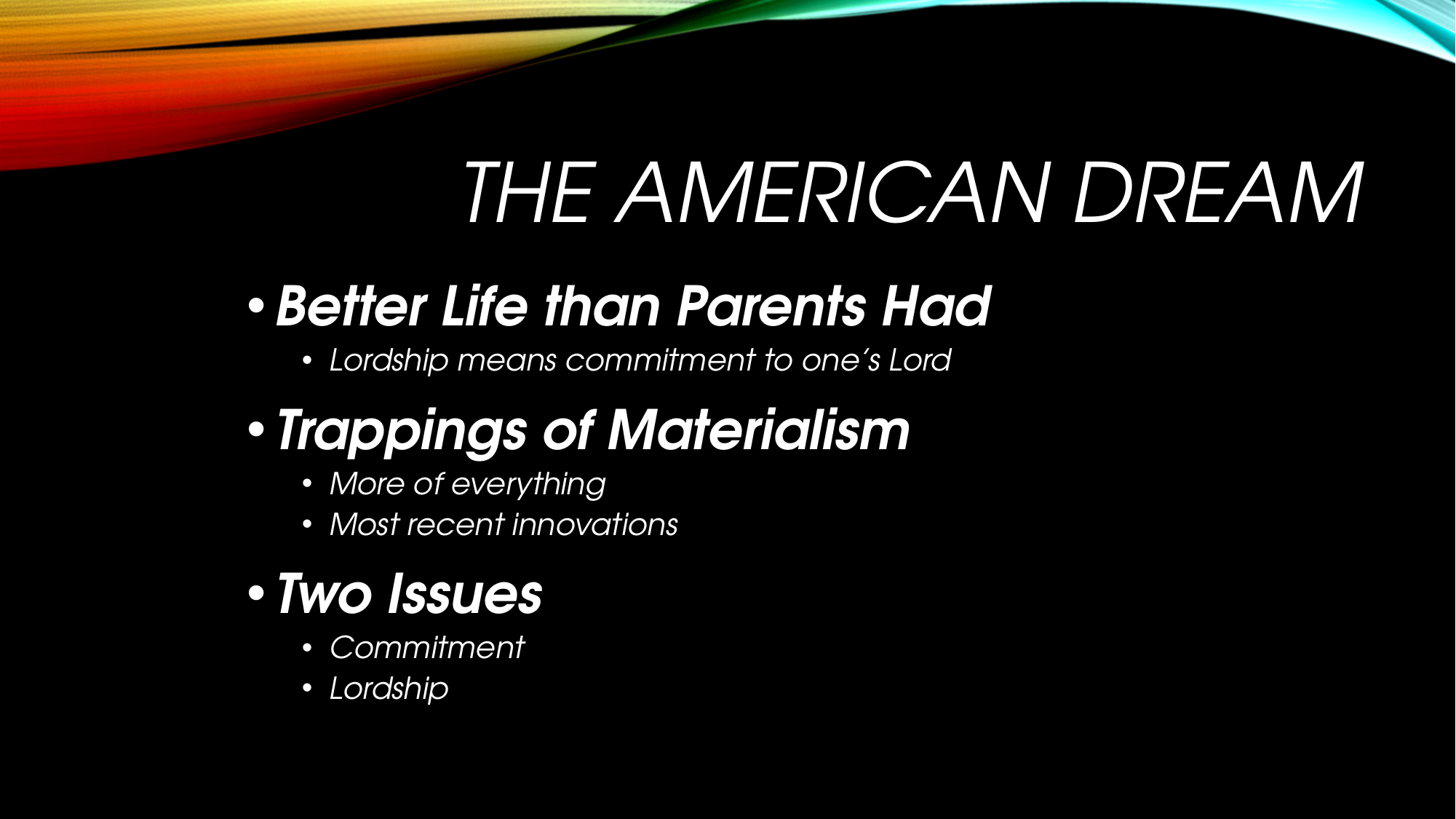

# The American Dream
Better Life than Parents Had
Lordship means commitment to one’s Lord
Trappings of Materialism
More of everything
Most recent innovations
Two Issues
Commitment
Lordship